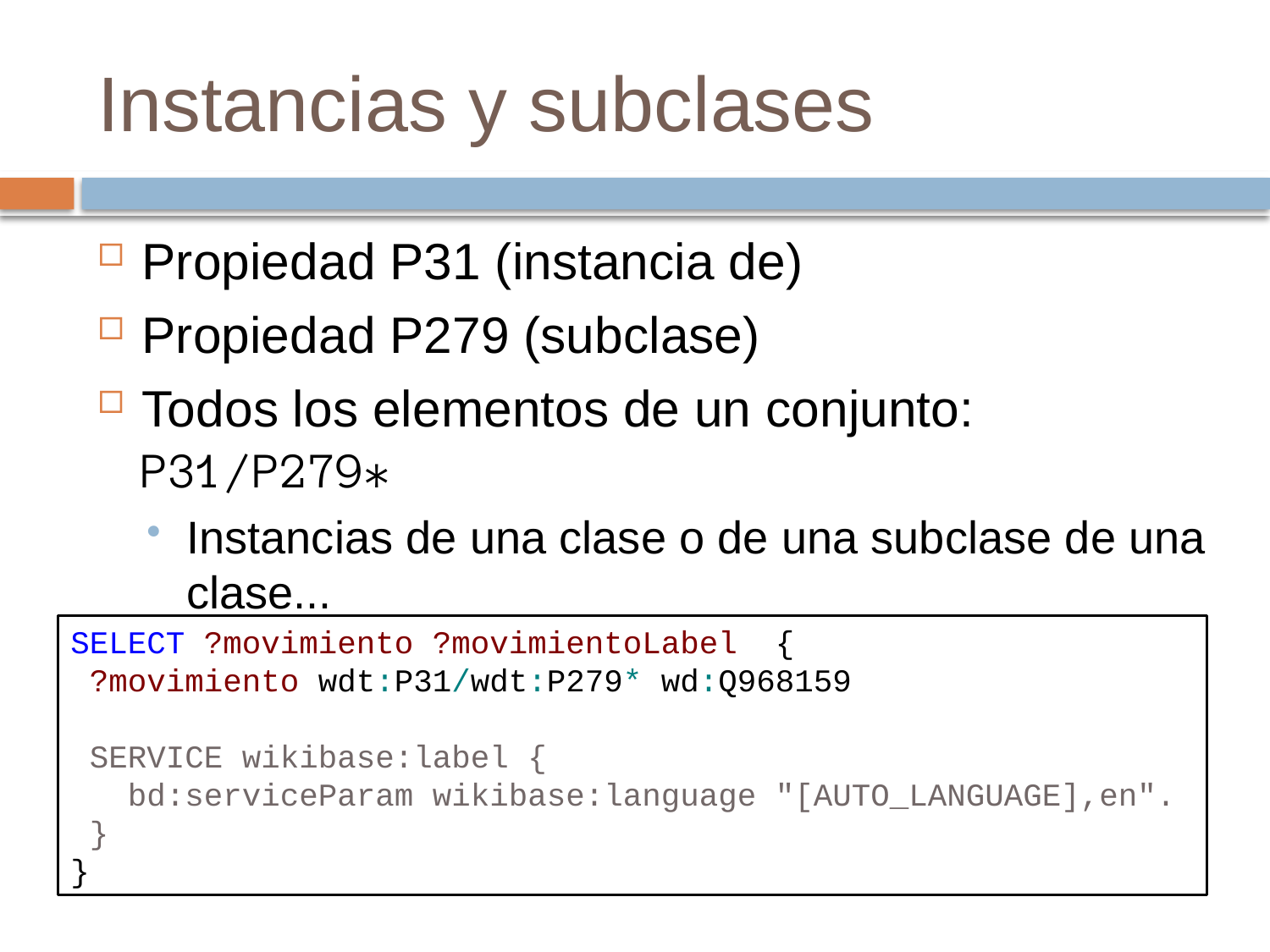

# Instancias y subclases
Propiedad P31 (instancia de)
Propiedad P279 (subclase)
Todos los elementos de un conjunto: P31/P279*
Instancias de una clase o de una subclase de una clase...
Todos los movimientos artísticos

SELECT ?movimiento ?movimientoLabel  {
 ?movimiento wdt:P31/wdt:P279* wd:Q968159

 SERVICE wikibase:label {
   bd:serviceParam wikibase:language "[AUTO_LANGUAGE],en".
 }
}